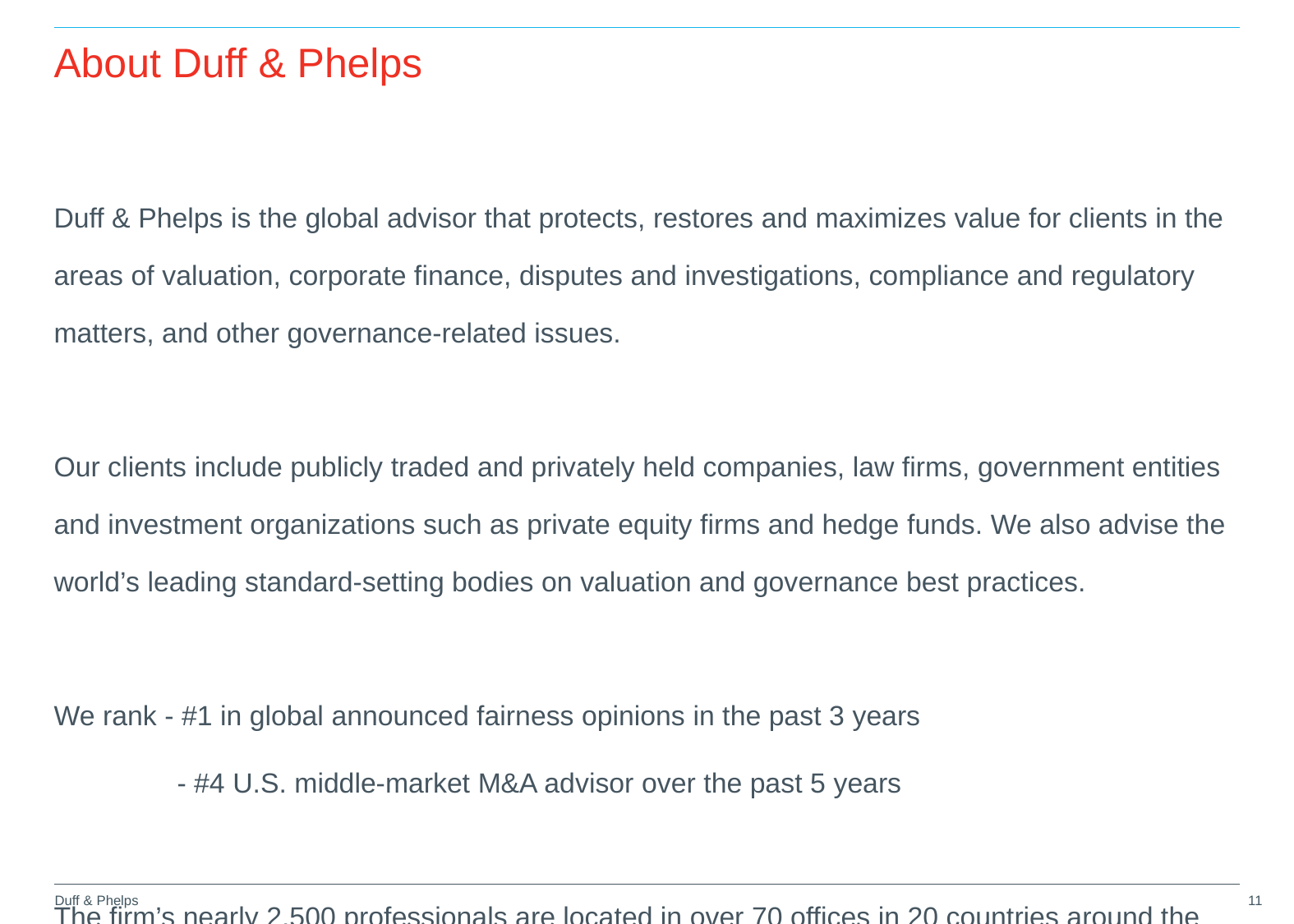

# About Duff & Phelps

Duff & Phelps is the global advisor that protects, restores and maximizes value for clients in the areas of valuation, corporate finance, disputes and investigations, compliance and regulatory matters, and other governance-related issues.

Our clients include publicly traded and privately held companies, law firms, government entities and investment organizations such as private equity firms and hedge funds. We also advise the world’s leading standard-setting bodies on valuation and governance best practices.

We rank - #1 in global announced fairness opinions in the past 3 years
	- #4 U.S. middle-market M&A advisor over the past 5 years

The firm’s nearly 2,500 professionals are located in over 70 offices in 20 countries around the world. For more information, visit www.duffandphelps.com